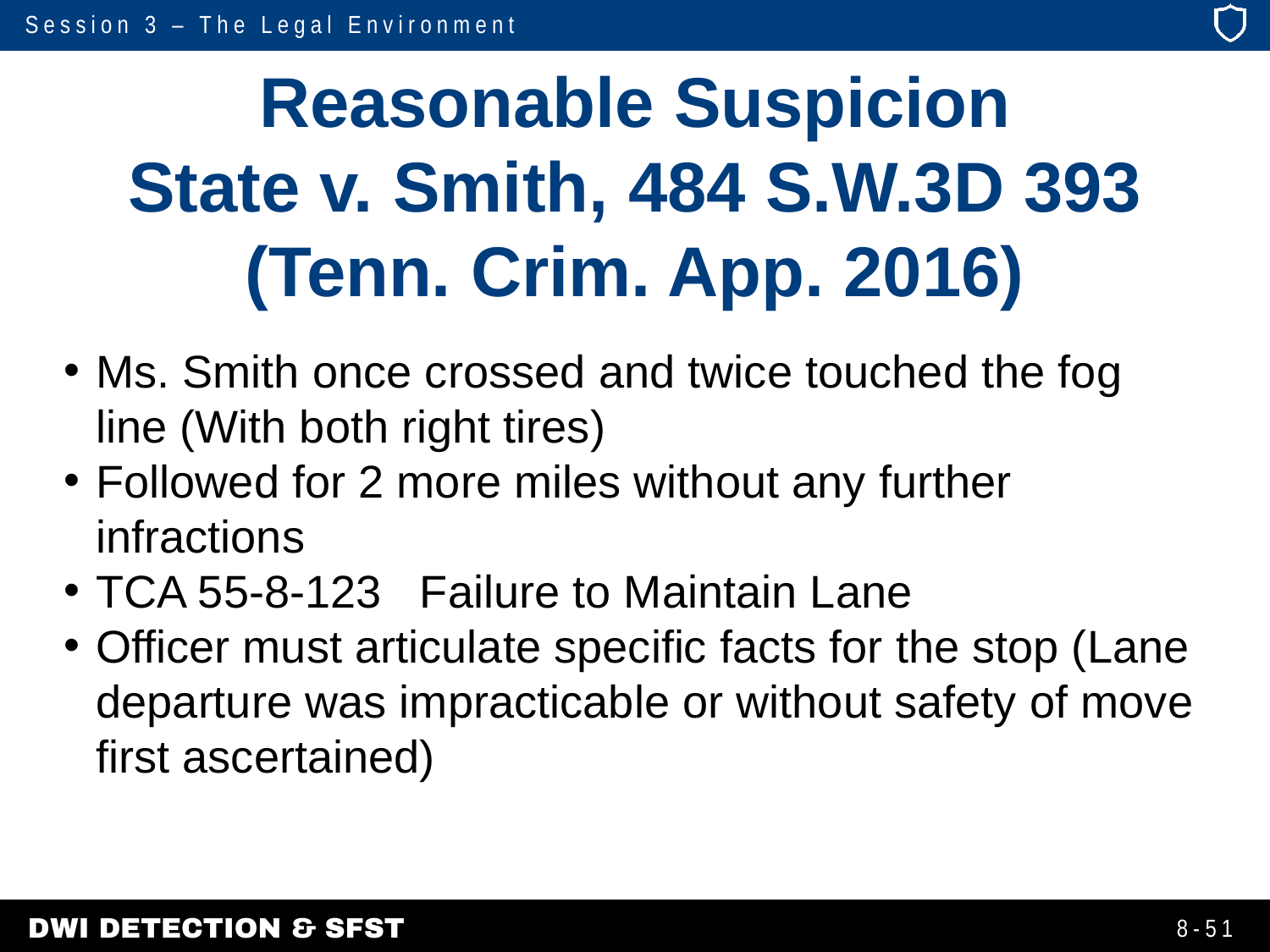

# Reasonable Suspicion State v. Smith, 484 S.W.3D 393 (Tenn. Crim. App. 2016)
Ms. Smith once crossed and twice touched the fog line (With both right tires)
Followed for 2 more miles without any further infractions
TCA 55-8-123   Failure to Maintain Lane
Officer must articulate specific facts for the stop (Lane departure was impracticable or without safety of move first ascertained)

8-51